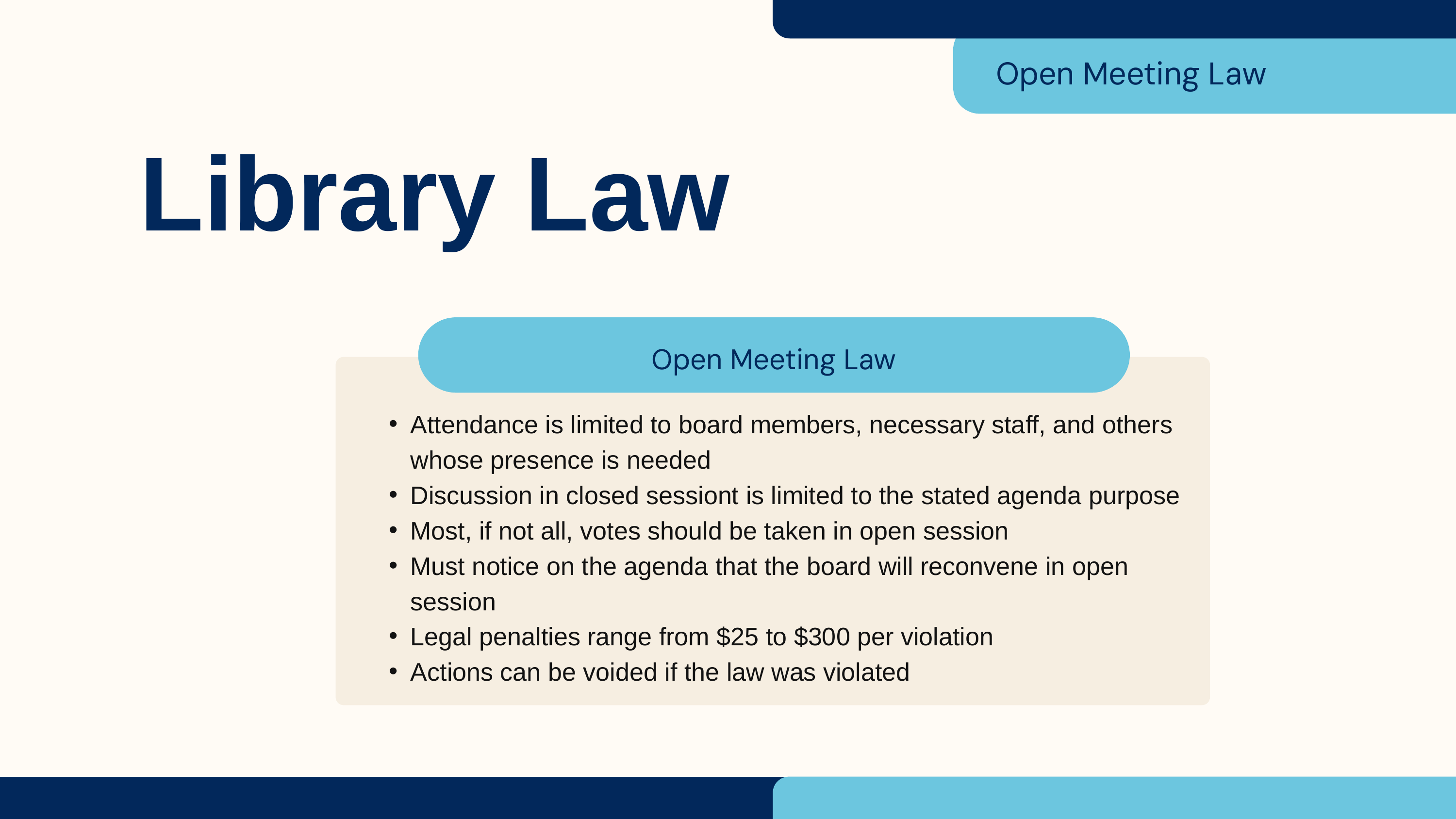

Open Meeting Law
Library Law
Open Meeting Law

Attendance is limited to board members, necessary staff, and others whose presence is needed
Discussion in closed sessiont is limited to the stated agenda purpose
Most, if not all, votes should be taken in open session
Must notice on the agenda that the board will reconvene in open session
Legal penalties range from $25 to $300 per violation
Actions can be voided if the law was violated